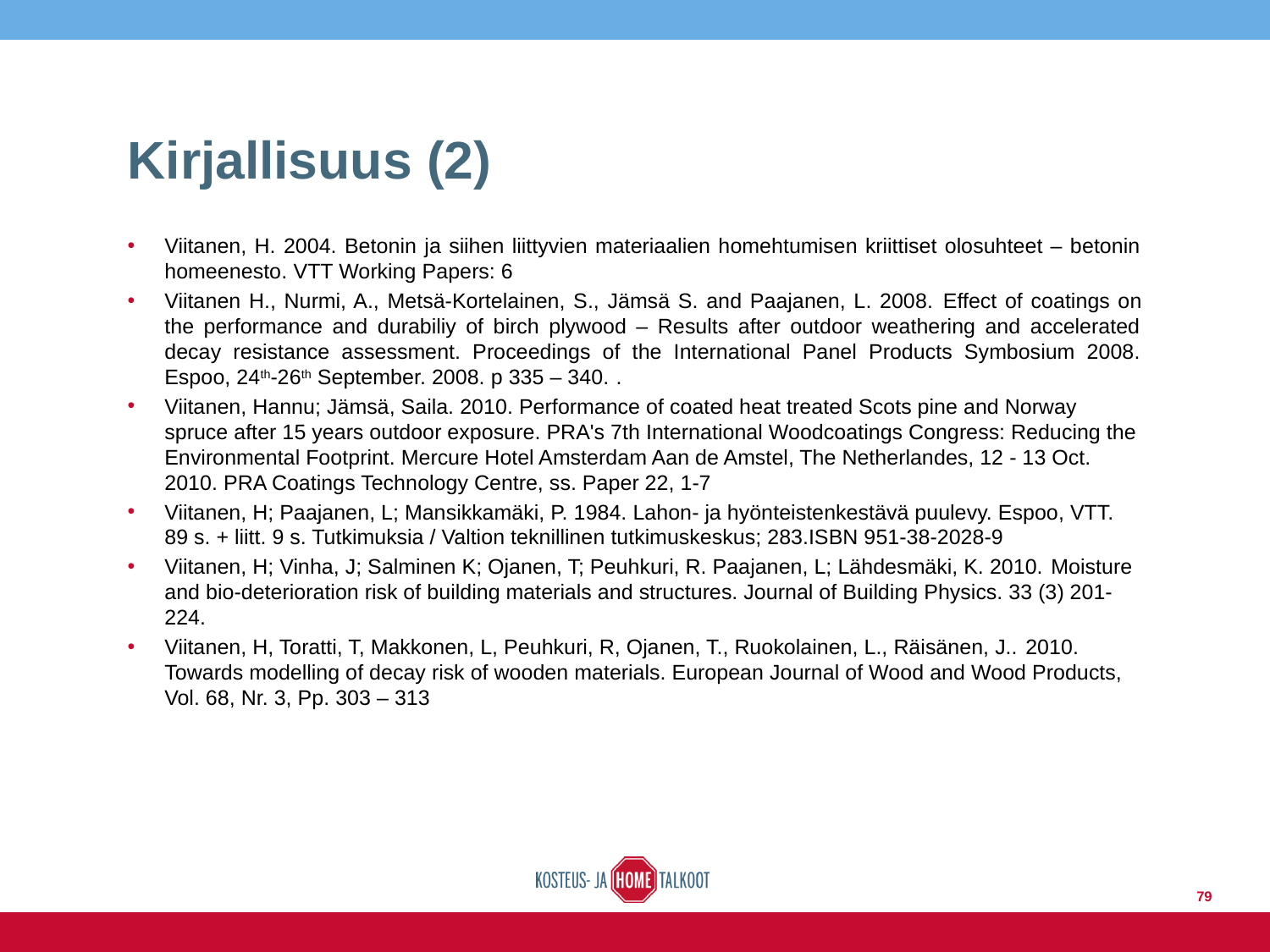

# Kirjallisuus (2)
Viitanen, H. 2004. Betonin ja siihen liittyvien materiaalien homehtumisen kriittiset olosuhteet – betonin homeenesto. VTT Working Papers: 6
Viitanen H., Nurmi, A., Metsä-Kortelainen, S., Jämsä S. and Paajanen, L. 2008. Effect of coatings on the performance and durabiliy of birch plywood – Results after outdoor weathering and accelerated decay resistance assessment. Proceedings of the International Panel Products Symbosium 2008. Espoo, 24th-26th September. 2008. p 335 – 340. .
Viitanen, Hannu; Jämsä, Saila. 2010. Performance of coated heat treated Scots pine and Norway spruce after 15 years outdoor exposure. PRA's 7th International Woodcoatings Congress: Reducing the Environmental Footprint. Mercure Hotel Amsterdam Aan de Amstel, The Netherlandes, 12 - 13 Oct. 2010. PRA Coatings Technology Centre, ss. Paper 22, 1-7
Viitanen, H; Paajanen, L; Mansikkamäki, P. 1984. Lahon- ja hyönteistenkestävä puulevy. Espoo, VTT. 89 s. + liitt. 9 s. Tutkimuksia / Valtion teknillinen tutkimuskeskus; 283.ISBN 951-38-2028-9
Viitanen, H; Vinha, J; Salminen K; Ojanen, T; Peuhkuri, R. Paajanen, L; Lähdesmäki, K. 2010. Moisture and bio-deterioration risk of building materials and structures. Journal of Building Physics. 33 (3) 201-224.
Viitanen, H, Toratti, T, Makkonen, L, Peuhkuri, R, Ojanen, T., Ruokolainen, L., Räisänen, J.. 2010. Towards modelling of decay risk of wooden materials. European Journal of Wood and Wood Products, Vol. 68, Nr. 3, Pp. 303 – 313

79